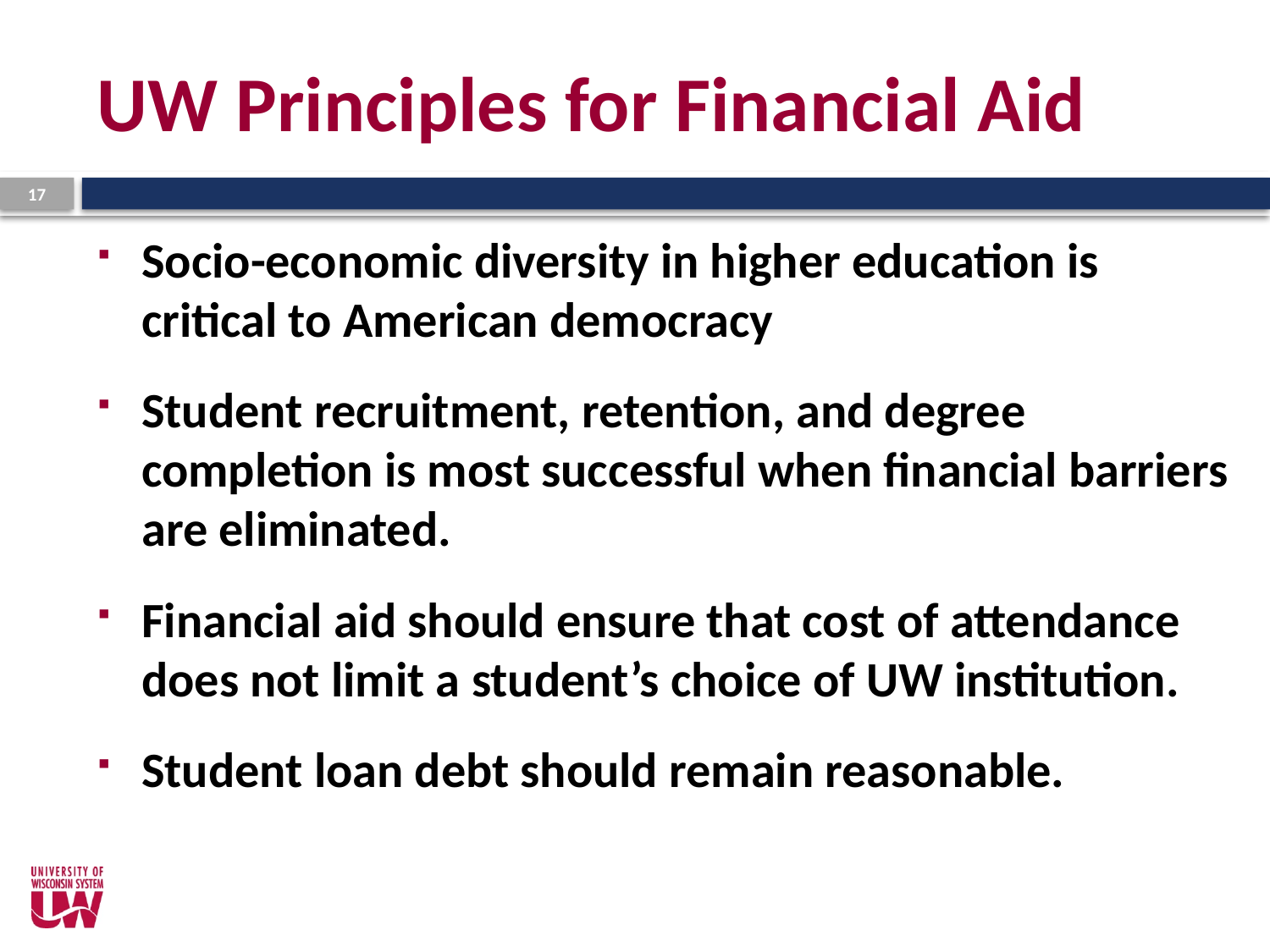

# UW Principles for Financial Aid
17
Socio-economic diversity in higher education is critical to American democracy
Student recruitment, retention, and degree completion is most successful when financial barriers are eliminated.
Financial aid should ensure that cost of attendance does not limit a student’s choice of UW institution.
Student loan debt should remain reasonable.